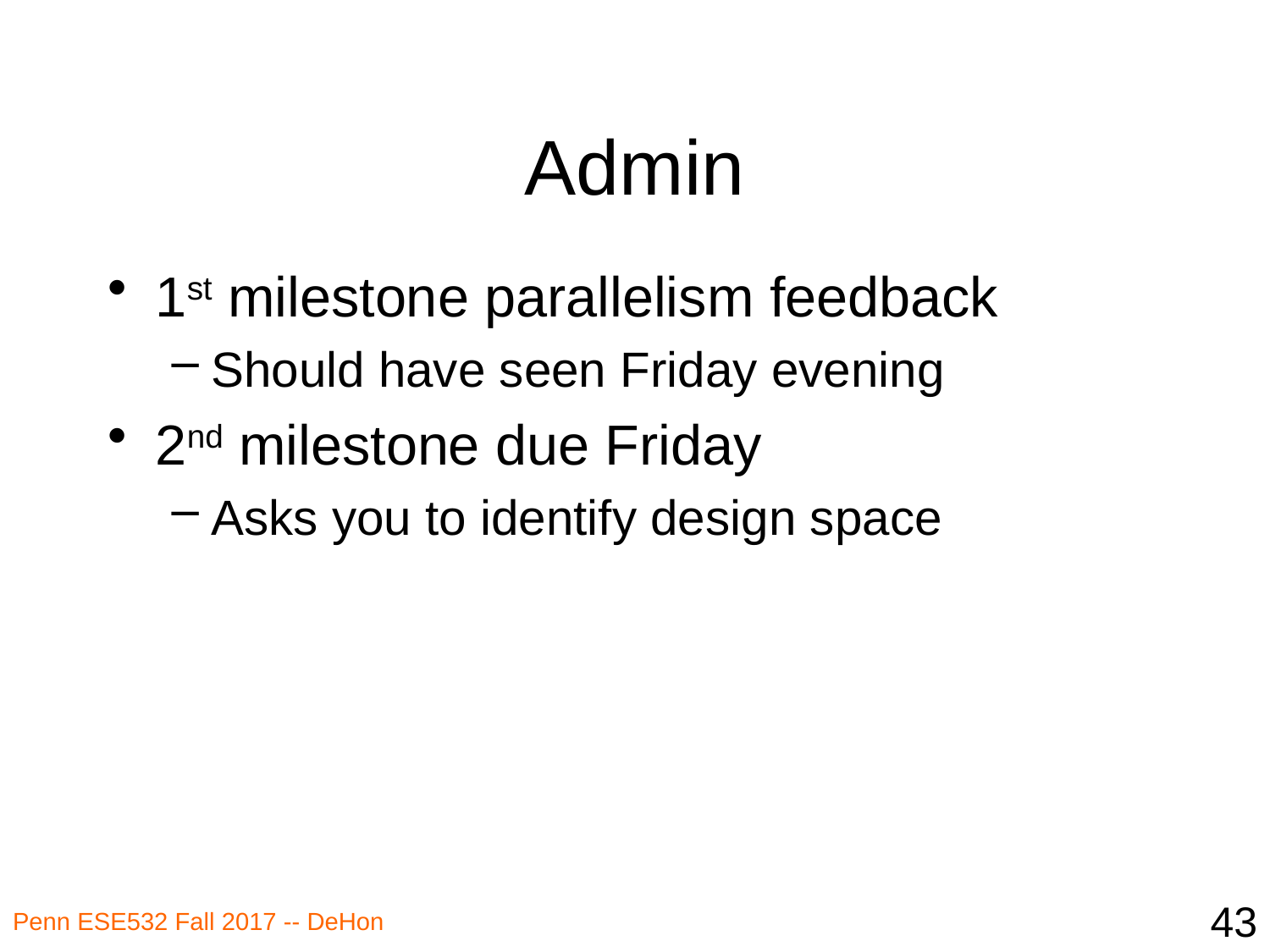

# Admin
1st milestone parallelism feedback
Should have seen Friday evening
2nd milestone due Friday
Asks you to identify design space
43
Penn ESE532 Fall 2017 -- DeHon